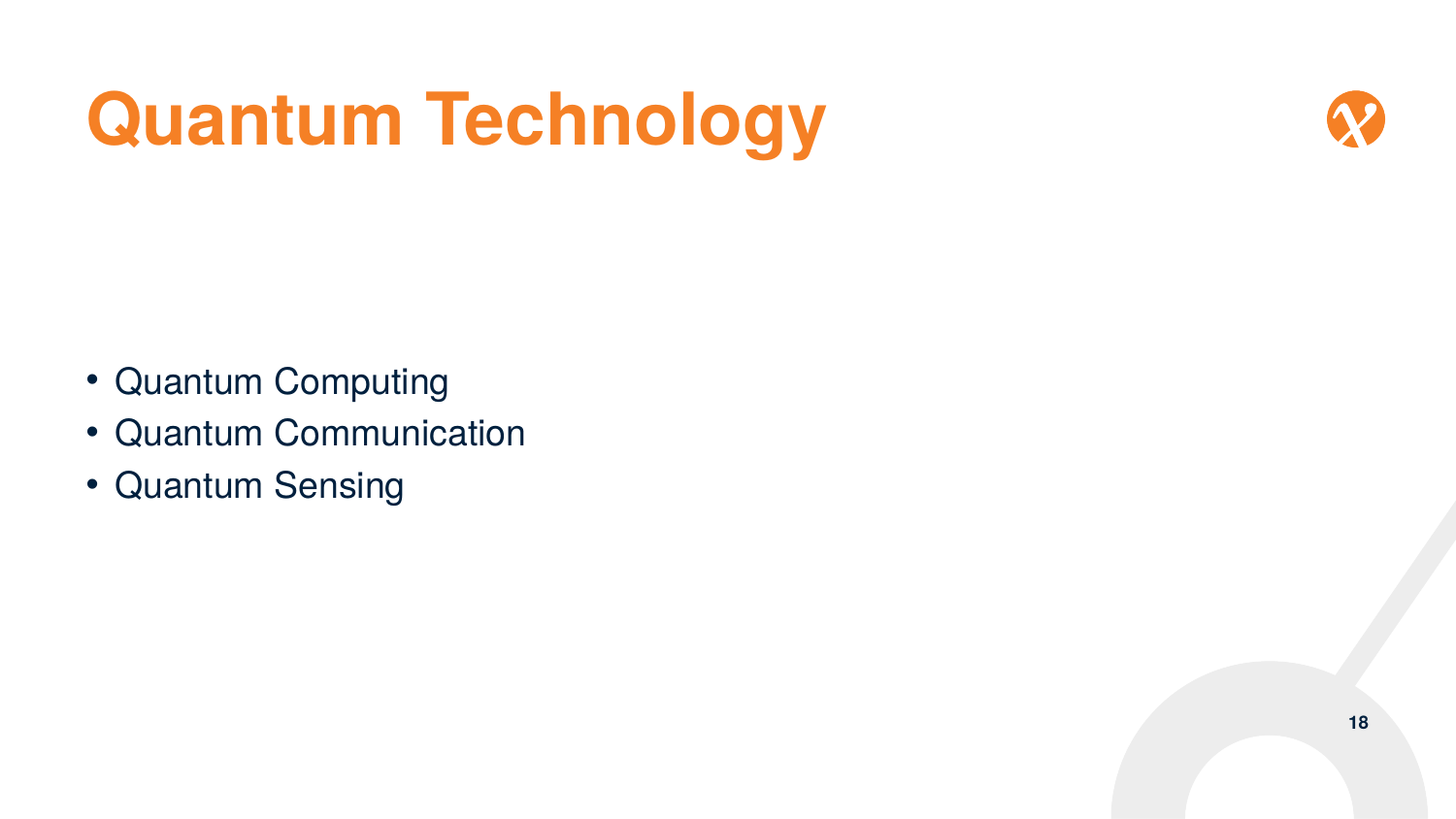

# Quantum Technology
Quantum Computing
Quantum Communication
Quantum Sensing
18